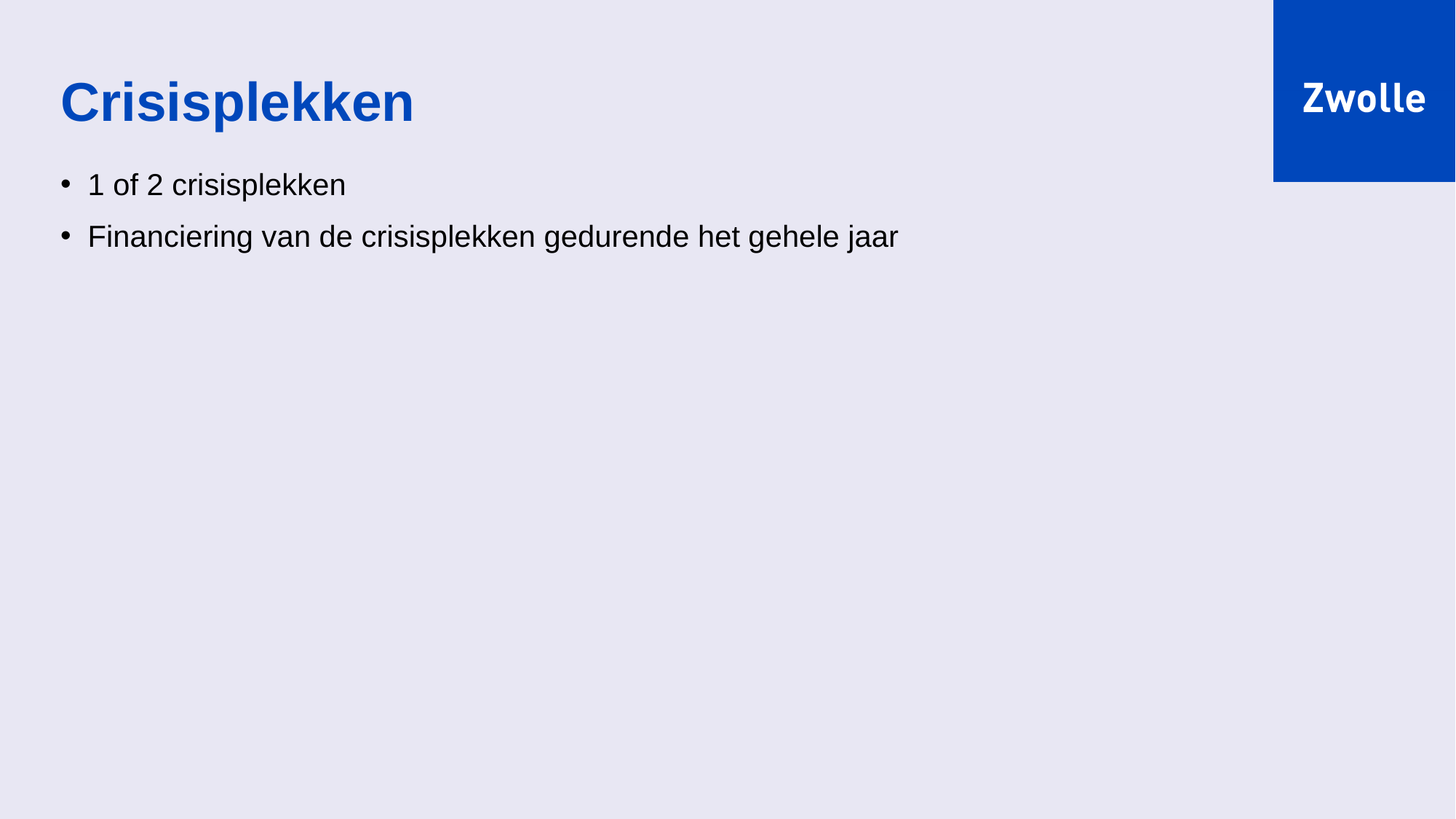

# Crisisplekken
1 of 2 crisisplekken
Financiering van de crisisplekken gedurende het gehele jaar